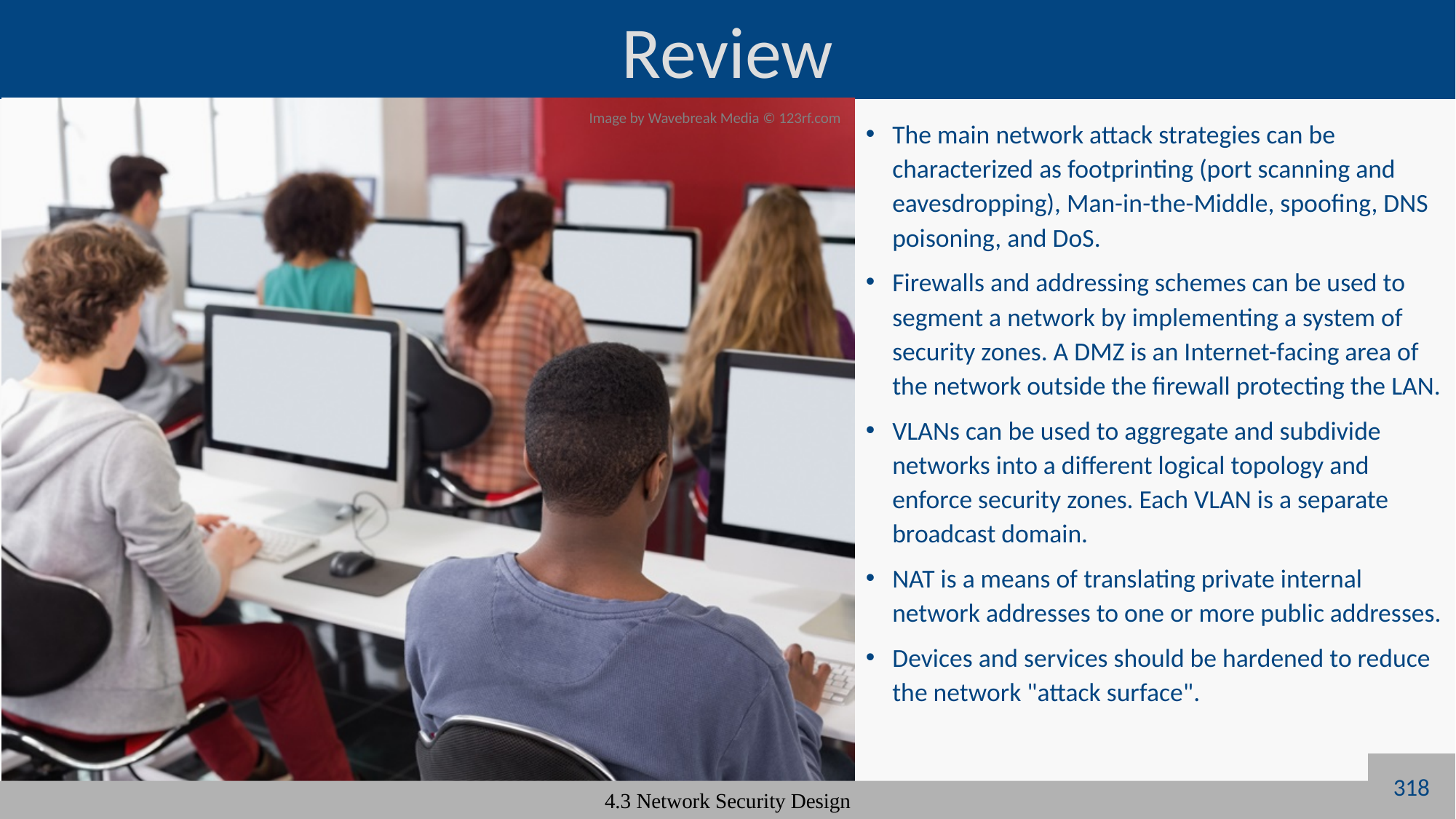

The main network attack strategies can be characterized as footprinting (port scanning and eavesdropping), Man-in-the-Middle, spoofing, DNS poisoning, and DoS.
Firewalls and addressing schemes can be used to segment a network by implementing a system of security zones. A DMZ is an Internet-facing area of the network outside the firewall protecting the LAN.
VLANs can be used to aggregate and subdivide networks into a different logical topology and enforce security zones. Each VLAN is a separate broadcast domain.
NAT is a means of translating private internal network addresses to one or more public addresses.
Devices and services should be hardened to reduce the network "attack surface".
318
4.3 Network Security Design